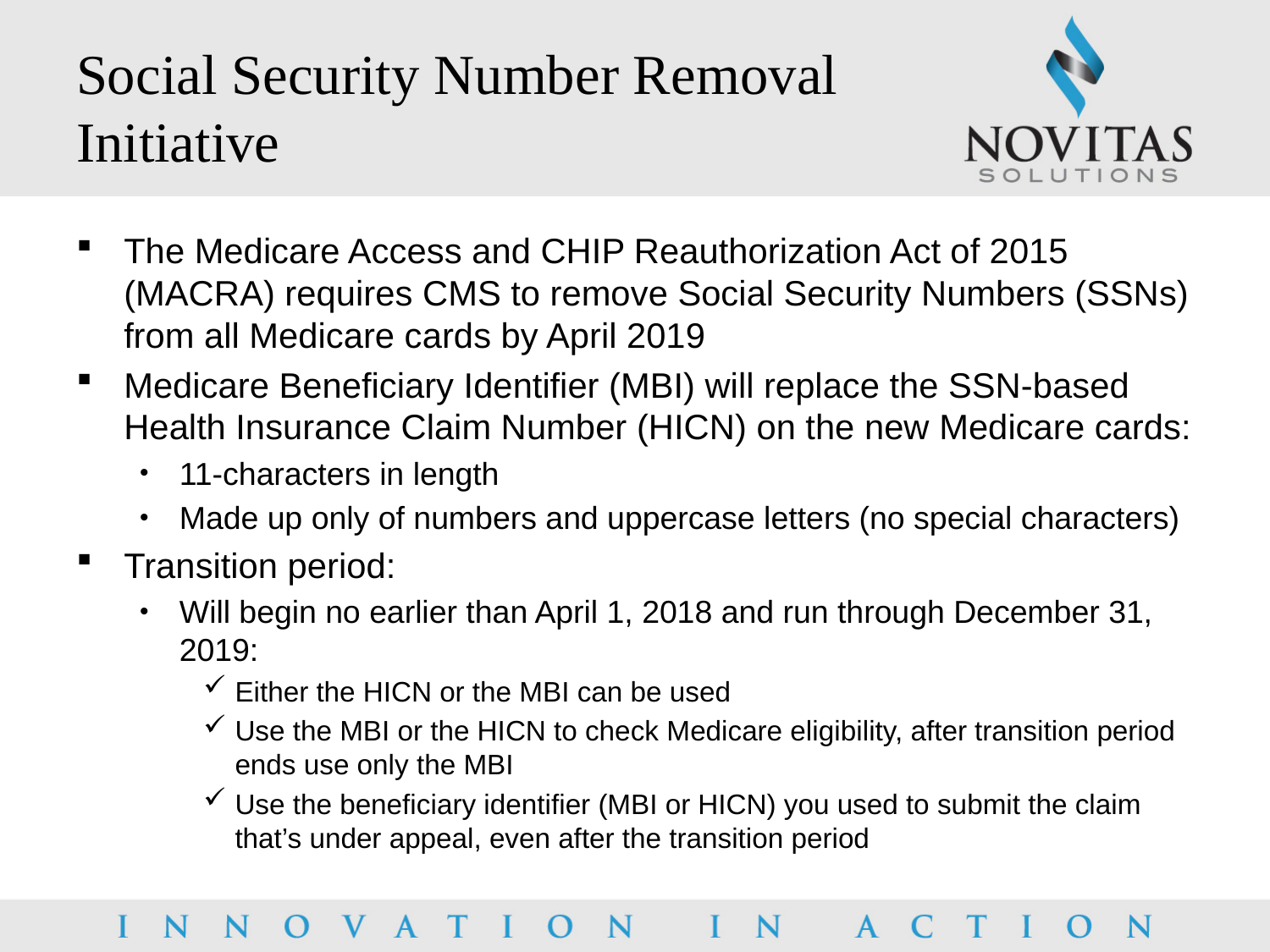

# Social Security Number Removal Initiative
The Medicare Access and CHIP Reauthorization Act of 2015 (MACRA) requires CMS to remove Social Security Numbers (SSNs) from all Medicare cards by April 2019
Medicare Beneficiary Identifier (MBI) will replace the SSN-based Health Insurance Claim Number (HICN) on the new Medicare cards:
11-characters in length
Made up only of numbers and uppercase letters (no special characters)
Transition period:
Will begin no earlier than April 1, 2018 and run through December 31, 2019:
Either the HICN or the MBI can be used
Use the MBI or the HICN to check Medicare eligibility, after transition period ends use only the MBI
Use the beneficiary identifier (MBI or HICN) you used to submit the claim that’s under appeal, even after the transition period